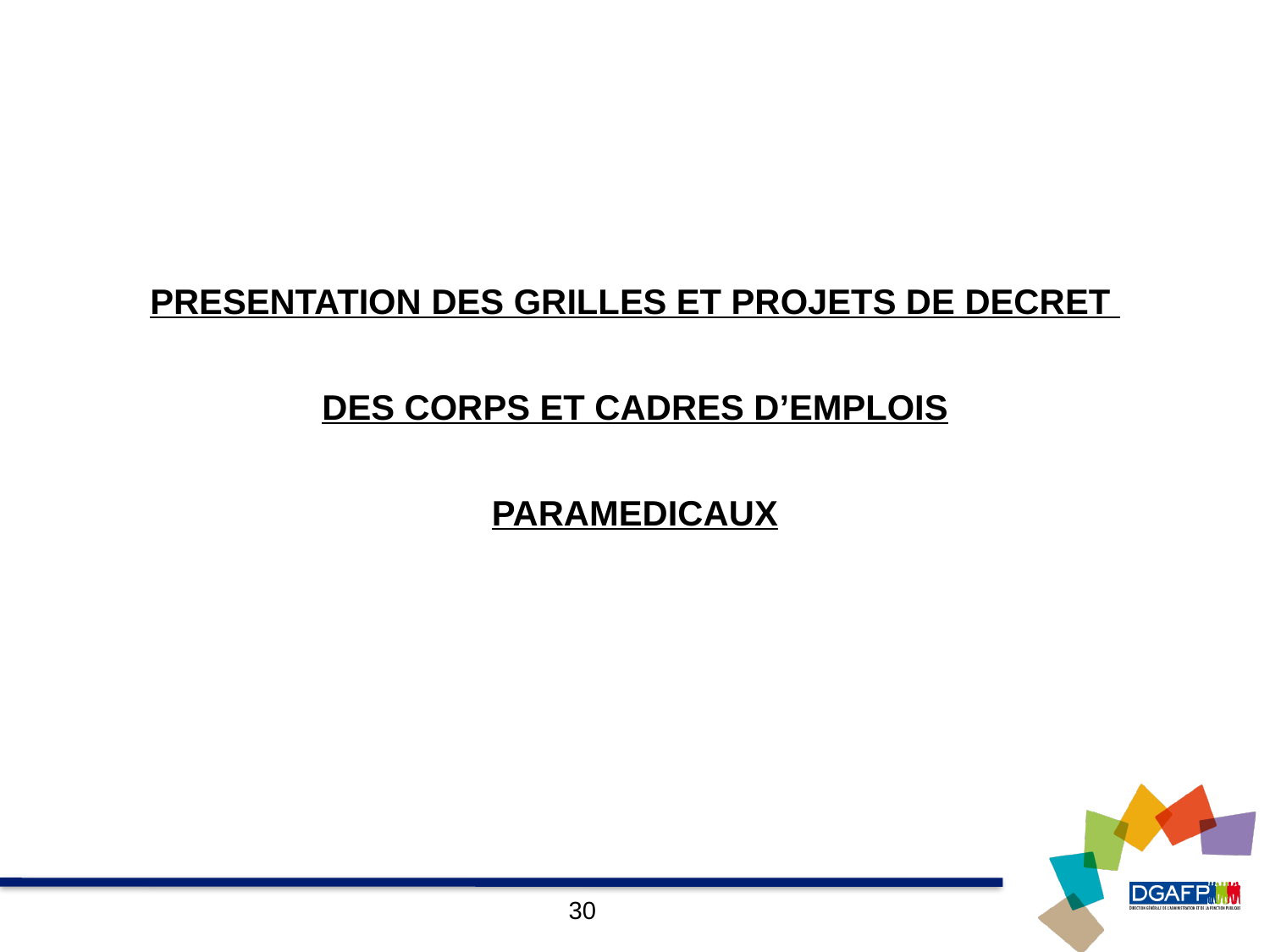

#

PRESENTATION DES GRILLES ET PROJETS DE DECRET

DES CORPS ET CADRES D’EMPLOIS

PARAMEDICAUX

30